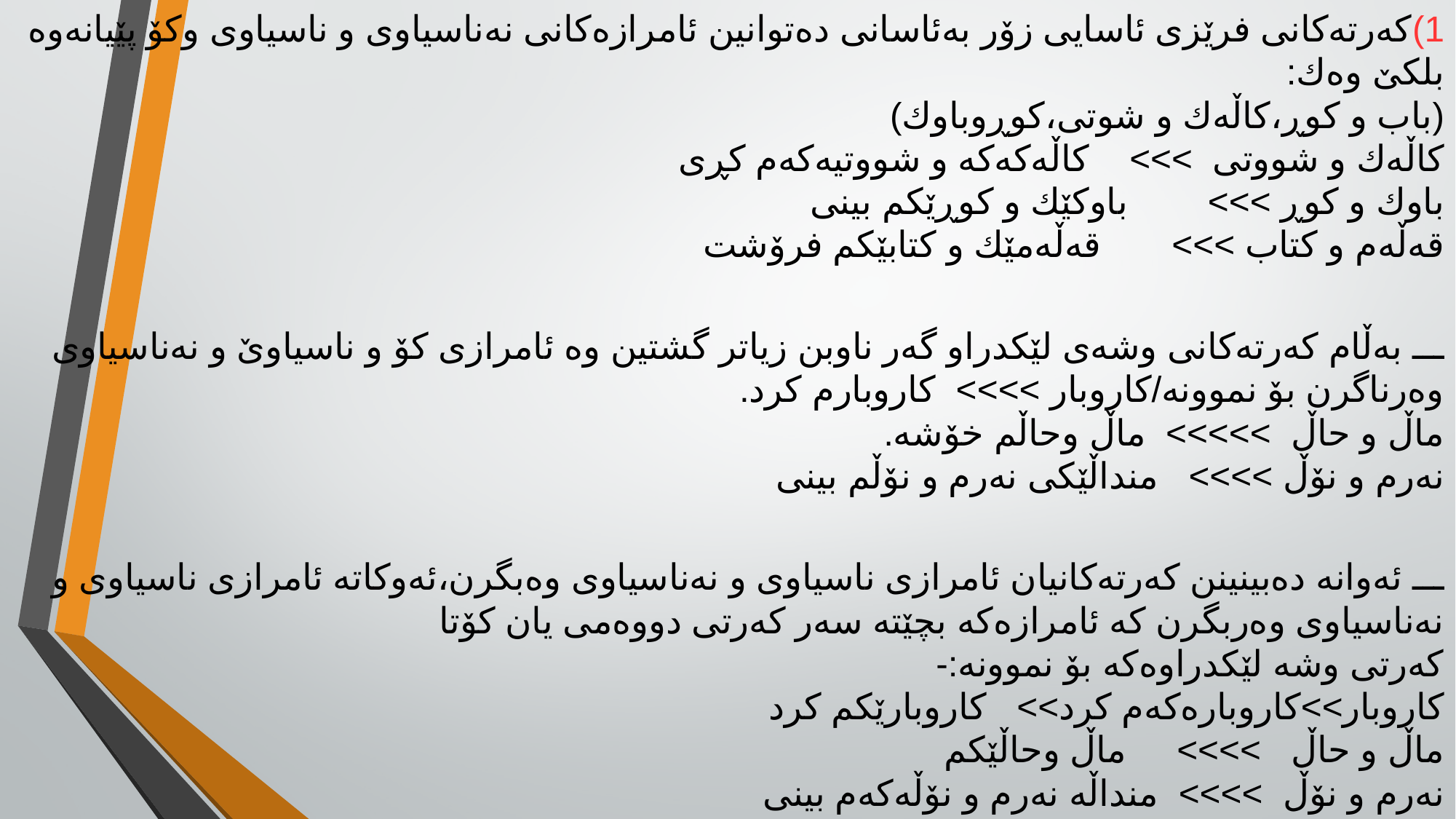

1)کەرتەکانی فرێزی ئاسایی زۆر بەئاسانی دەتوانین ئامرازەکانی نەناسیاوی و ناسیاوی وکۆ پێیانەوە بلکێ وەك:
(باب و کوڕ،کاڵەك و شوتی،کوڕوباوك)
کاڵەك و شووتی  >>>    کاڵەکەکە و شووتیەکەم کڕی
باوك و کوڕ >>>        باوکێك و کوڕێکم بینی
قەڵەم و کتاب >>>       قەڵەمێك و کتابێکم فرۆشت
ـــ بەڵام کەرتەکانی وشەی لێکدراو گەر ناوبن زیاتر گشتین وە ئامرازی کۆ و ناسیاوێ و نەناسیاوی وەرناگرن بۆ نموونە/کاروبار >>>>  کاروبارم کرد.
ماڵ و حاڵ  >>>>>  ماڵ وحاڵم خۆشە.
نەرم و نۆڵ >>>>   منداڵێکی نەرم و نۆڵم بینی
ـــ ئەوانە دەبینینن کەرتەکانیان ئامرازی ناسیاوی و نەناسیاوی وەبگرن،ئەوکاتە ئامرازی ناسیاوی و نەناسیاوی وەربگرن کە ئامرازەکە بچێتە سەر کەرتی دووەمی یان کۆتا
کەرتی وشە لێکدراوەکە بۆ نموونە:-
کاروبار>>کاروبارەکەم کرد>>   کاروبارێکم کرد
ماڵ و حاڵ   >>>>     ماڵ وحاڵێکم
نەرم و نۆڵ  >>>>  منداڵە نەرم و نۆڵەکەم بینی